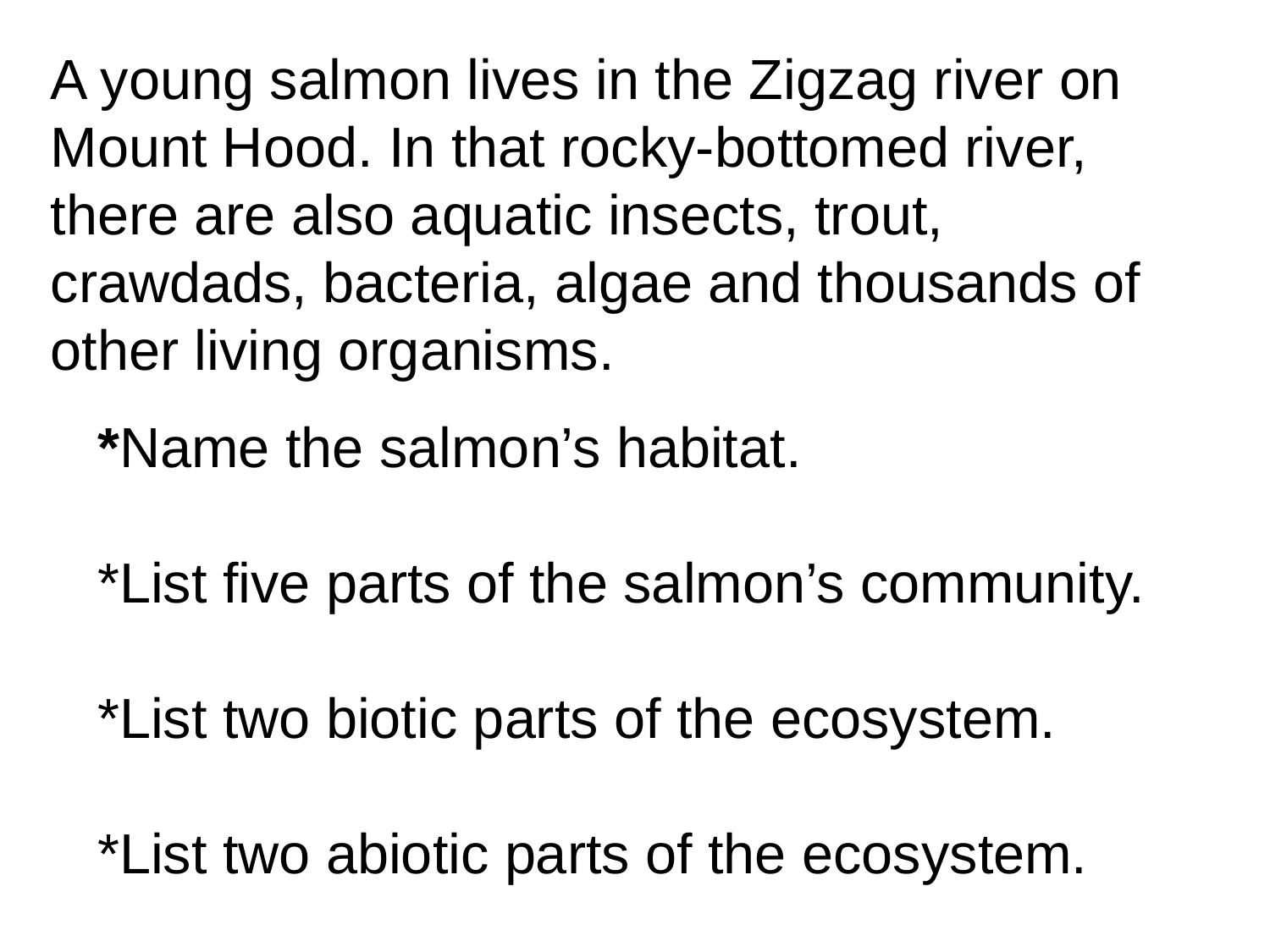

A young salmon lives in the Zigzag river on Mount Hood. In that rocky-bottomed river, there are also aquatic insects, trout, crawdads, bacteria, algae and thousands of other living organisms.

   *Name the salmon’s habitat.

   *List five parts of the salmon’s community.

   *List two biotic parts of the ecosystem.

   *List two abiotic parts of the ecosystem.